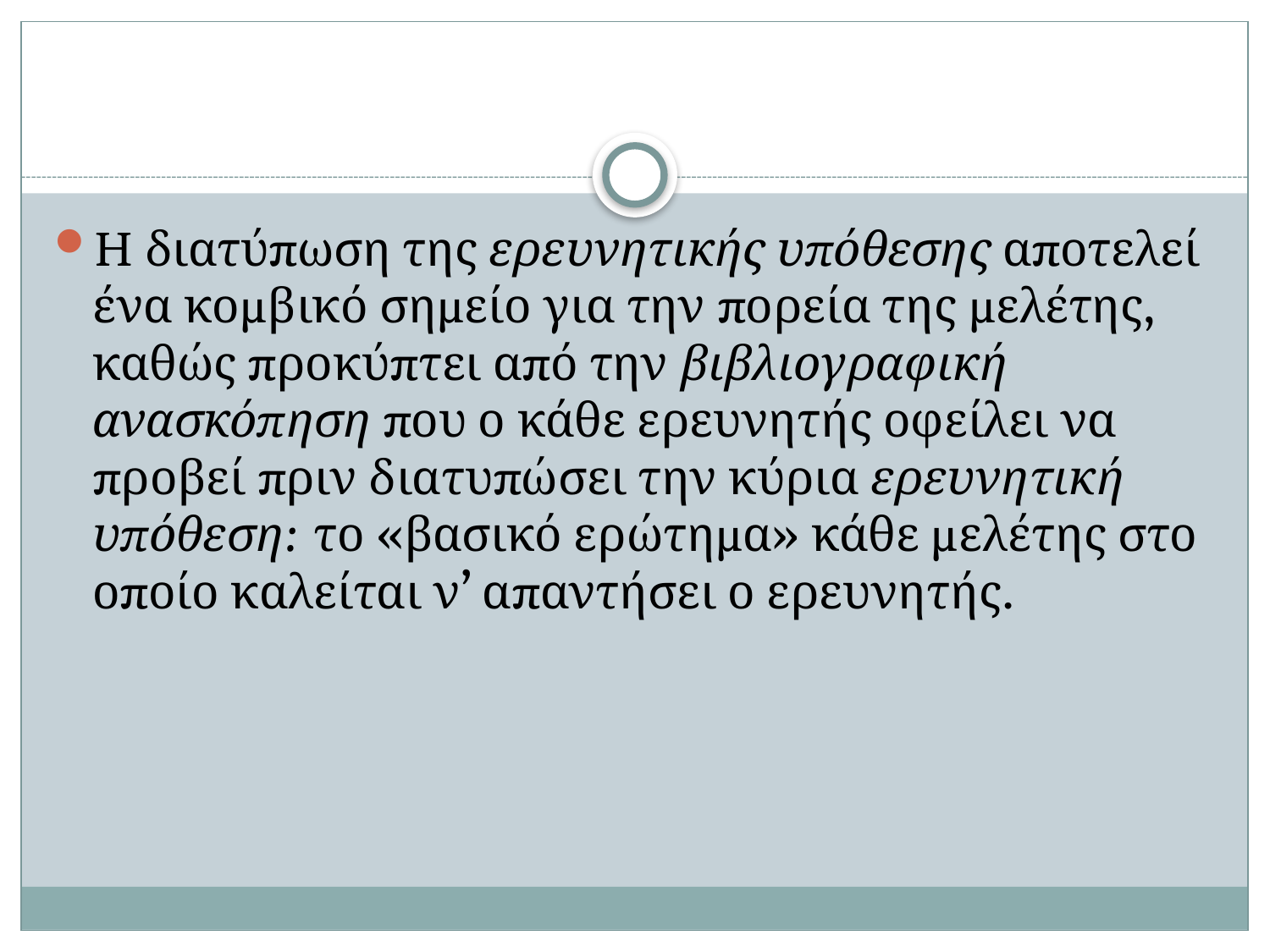

# Η ερευνητική υπόθεση Η ερευνητική υπόθεση
Η διατύπωση της ερευνητικής υπόθεσης αποτελεί ένα κομβικό σημείο για την πορεία της μελέτης, καθώς προκύπτει από την βιβλιογραφική ανασκόπηση που ο κάθε ερευνητής οφείλει να προβεί πριν διατυπώσει την κύρια ερευνητική υπόθεση: το «βασικό ερώτημα» κάθε μελέτης στο οποίο καλείται ν’ απαντήσει ο ερευνητής.